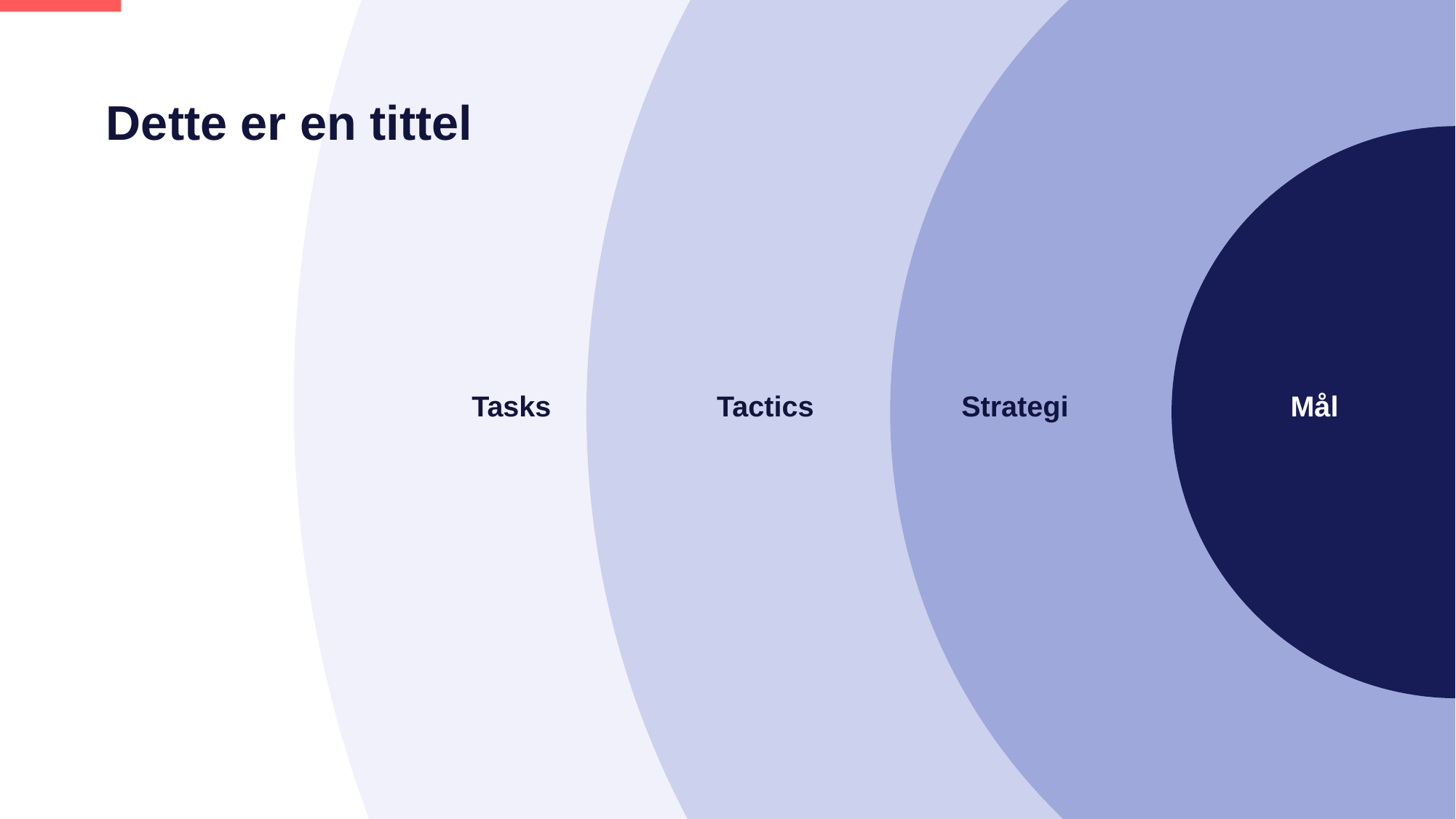

Dette er en tittel
Tasks
Tactics
Strategi
Mål